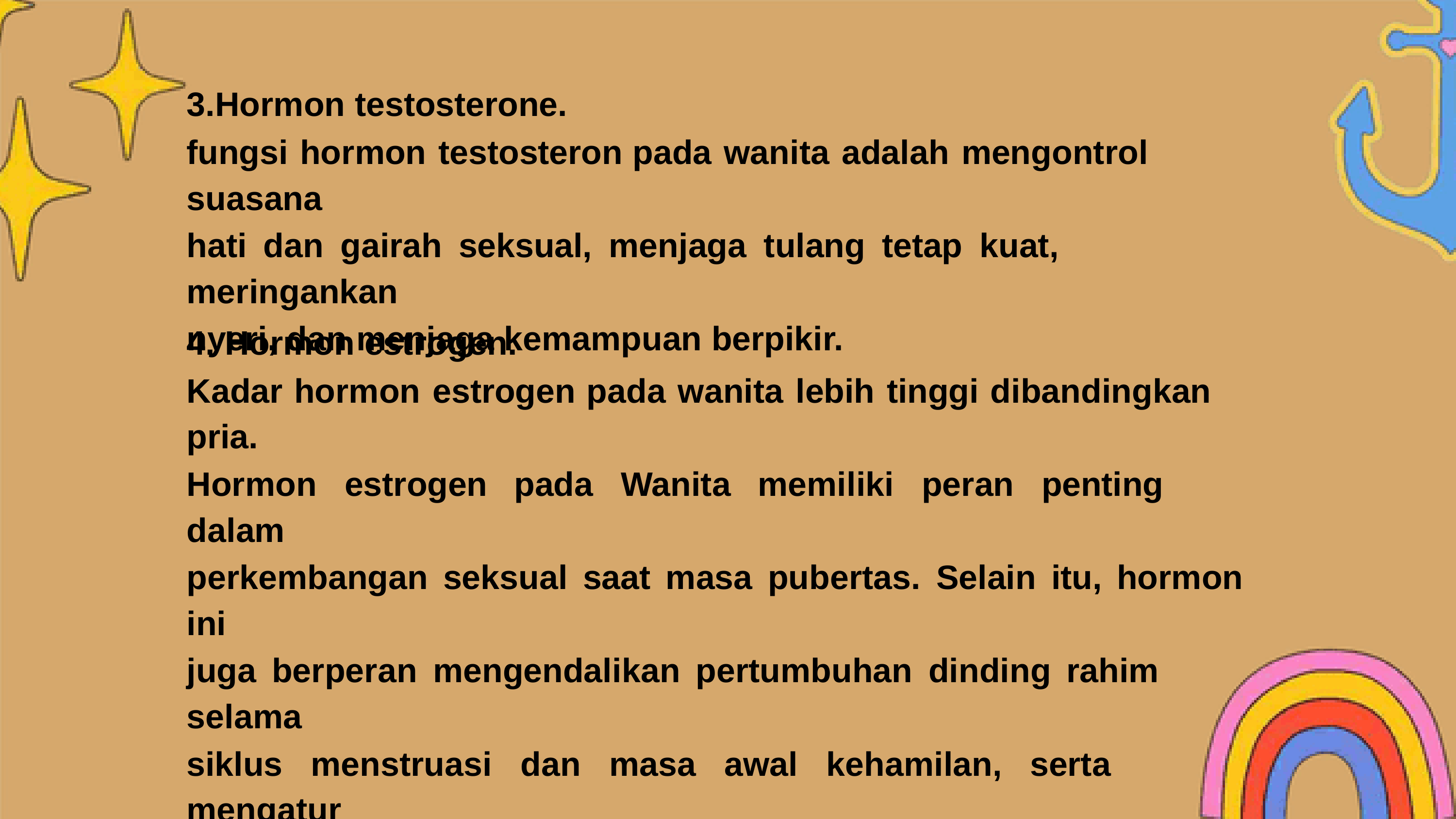

3.Hormon testosterone.
fungsi hormon testosteron pada wanita adalah mengontrol suasana
hati dan gairah seksual, menjaga tulang tetap kuat, meringankan
nyeri, dan menjaga kemampuan berpikir.
4. Hormon estrogen.
Kadar hormon estrogen pada wanita lebih tinggi dibandingkan pria.
Hormon estrogen pada Wanita memiliki peran penting dalam
perkembangan seksual saat masa pubertas. Selain itu, hormon ini
juga berperan mengendalikan pertumbuhan dinding rahim selama
siklus menstruasi dan masa awal kehamilan, serta mengatur
berbagai proses metabolisme, termasuk pertumbuhan tulang dan
kadar kolesterol.